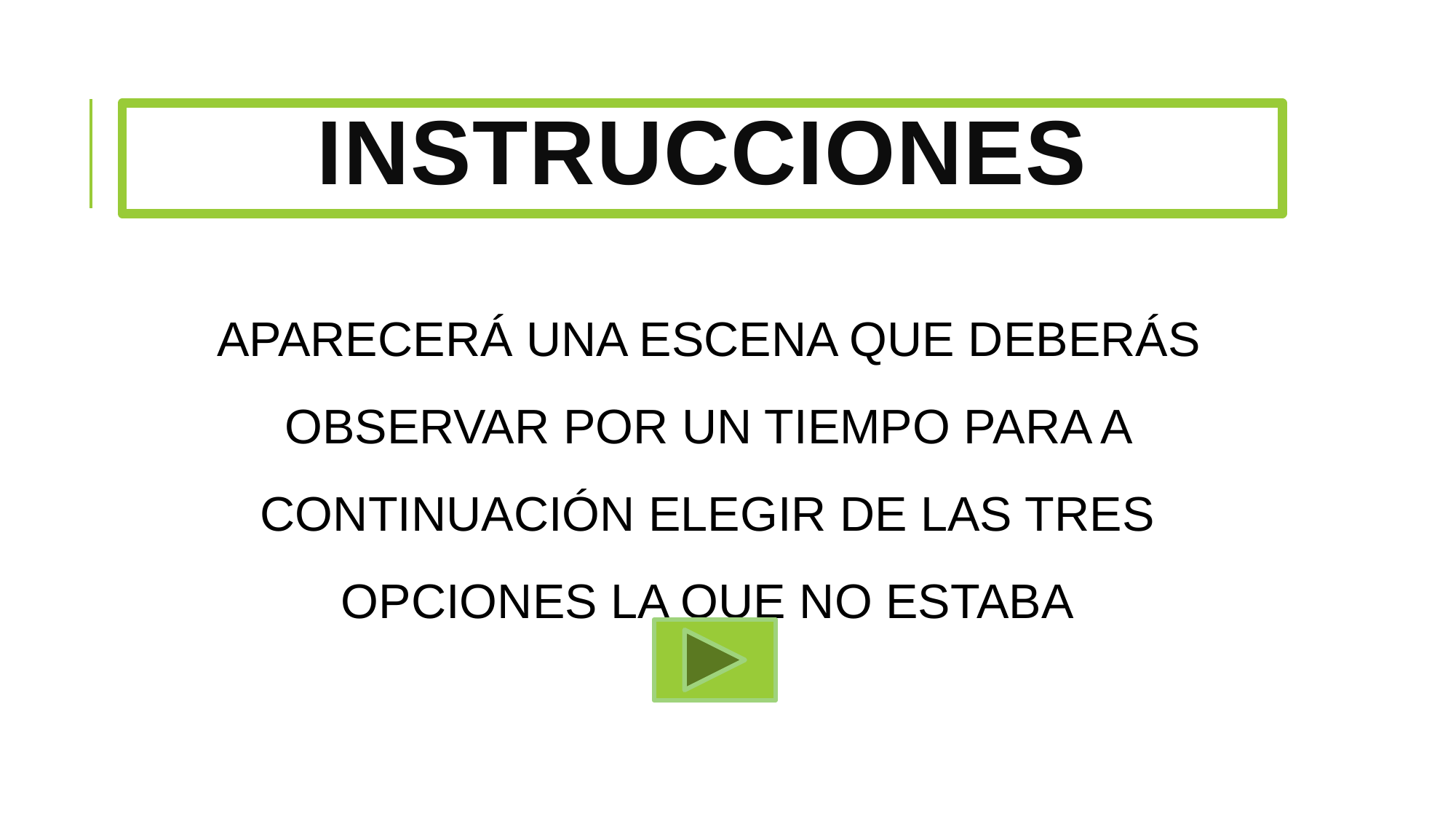

# INSTRUCCIONES
APARECERÁ UNA ESCENA QUE DEBERÁS OBSERVAR POR UN TIEMPO PARA A CONTINUACIÓN ELEGIR DE LAS TRES OPCIONES LA QUE NO ESTABA